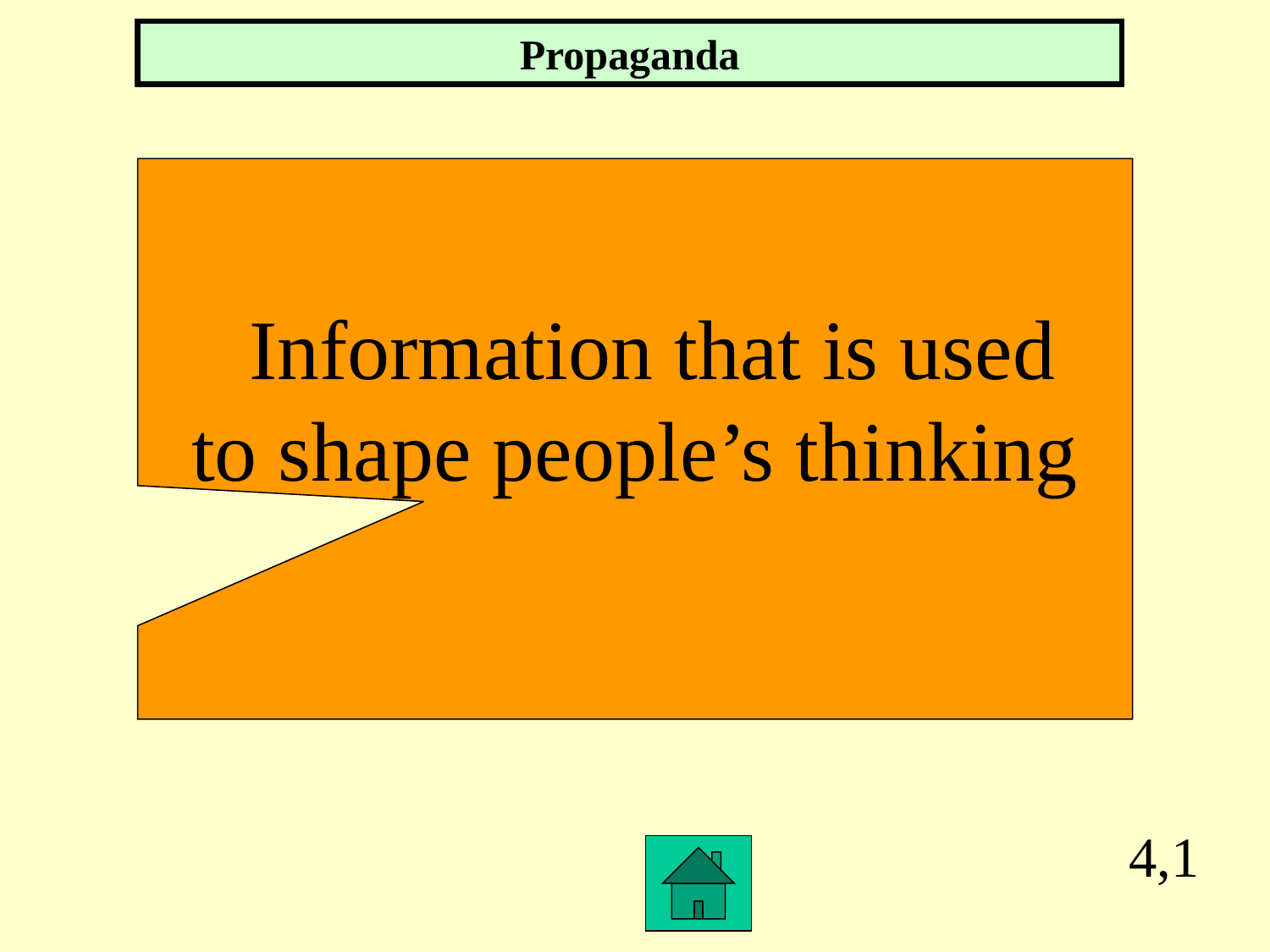

Propaganda
  Information that is used
to shape people’s thinking

4,1